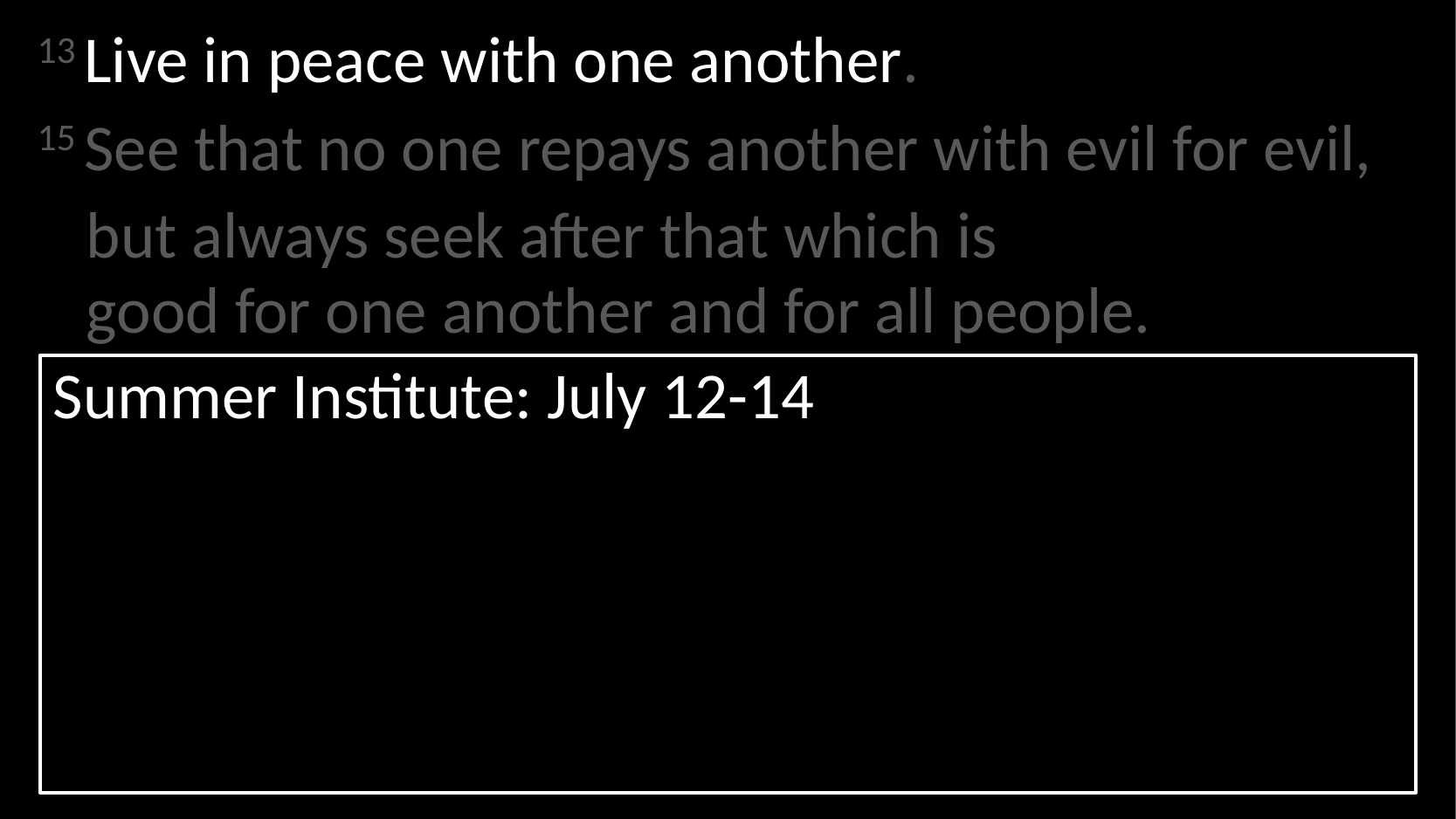

13 Live in peace with one another.
15 See that no one repays another with evil for evil,
	but always seek after that which is
good for one another and for all people.
Summer Institute: July 12-14

3. Peacemaking
# 1 Thessalonians 5